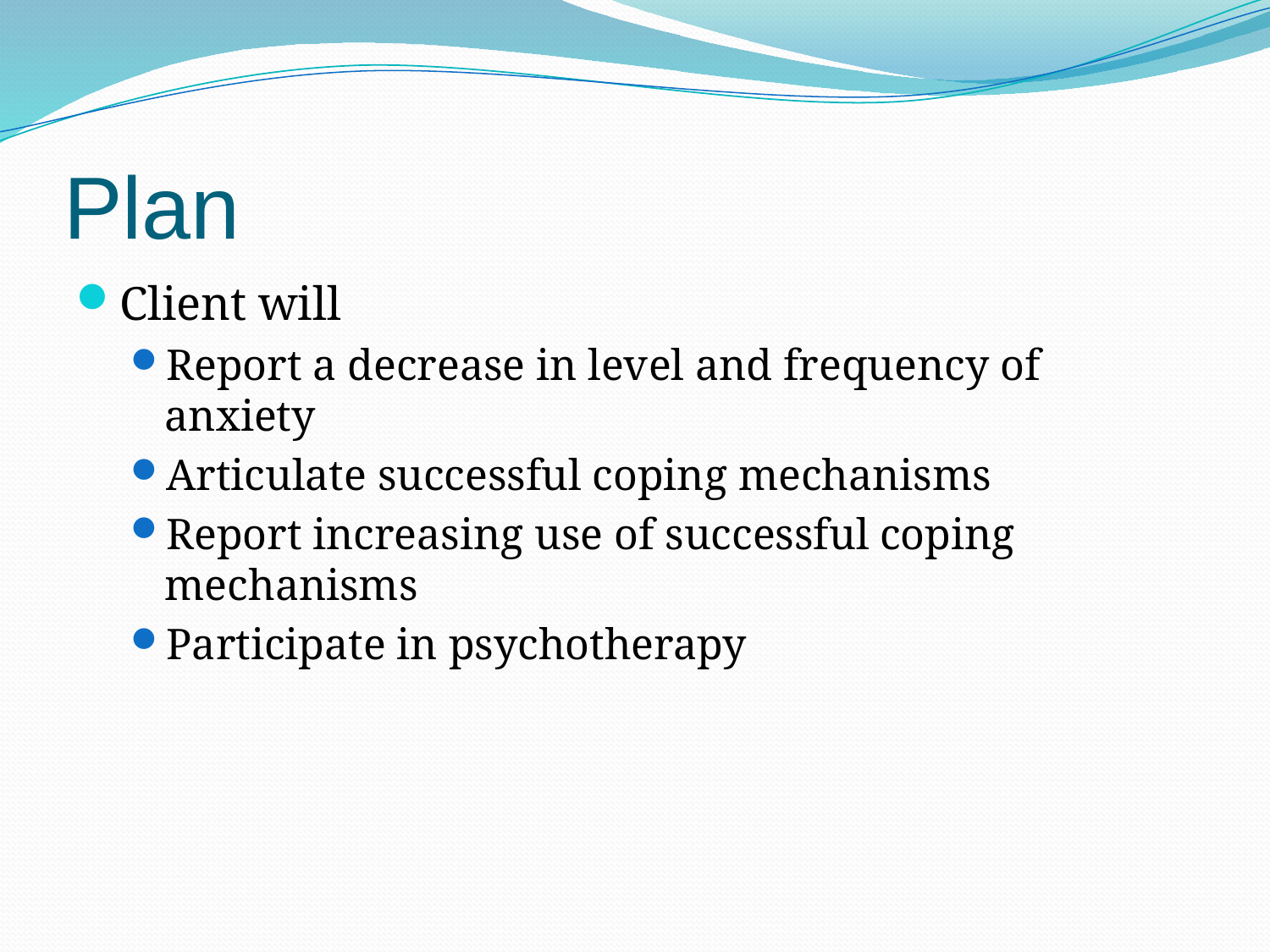

Plan
Client will
Report a decrease in level and frequency of anxiety
Articulate successful coping mechanisms
Report increasing use of successful coping mechanisms
Participate in psychotherapy